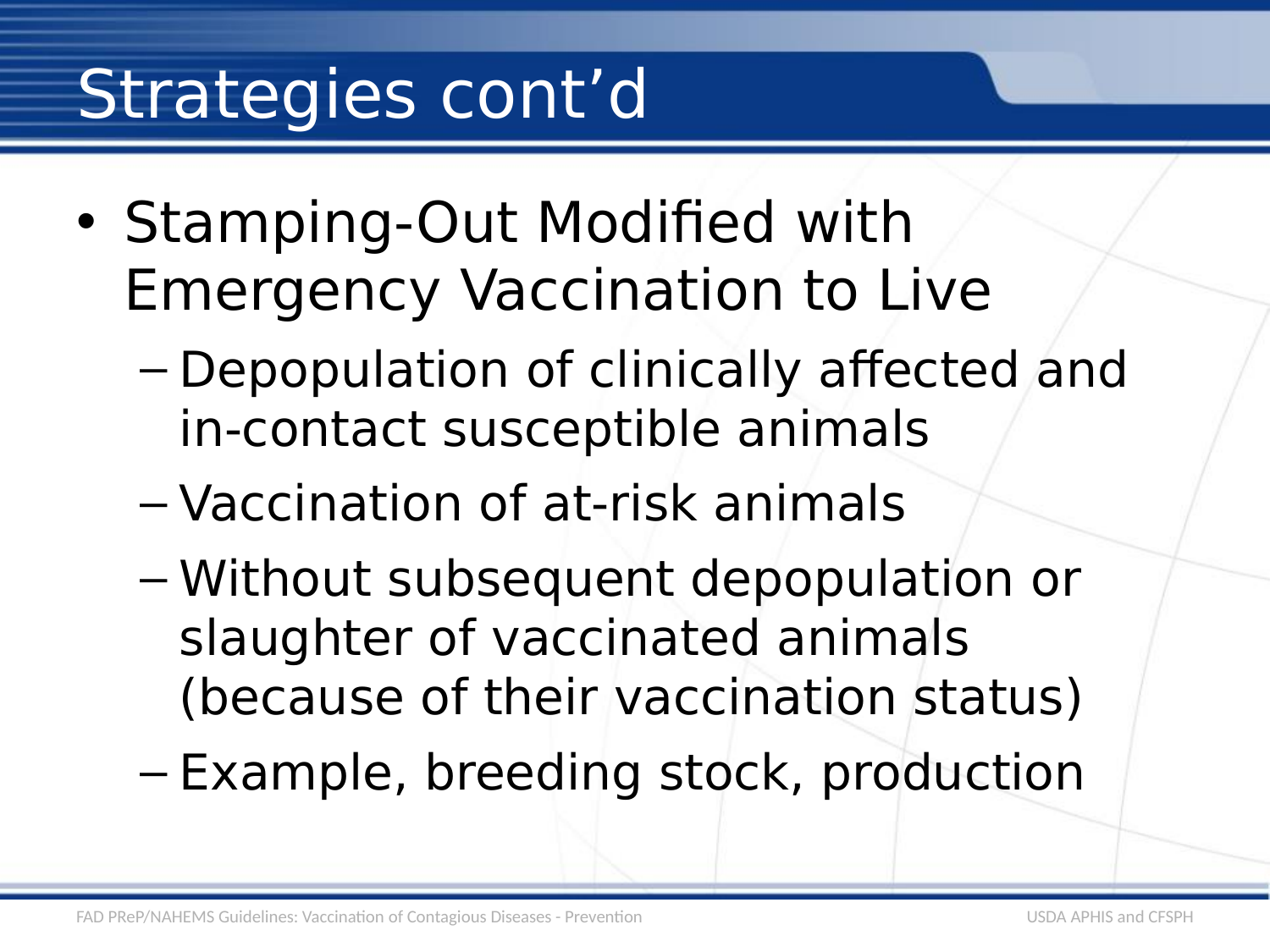

# Strategies cont’d
Stamping-Out Modified with Emergency Vaccination to Live
Depopulation of clinically affected and in-contact susceptible animals
Vaccination of at-risk animals
Without subsequent depopulation or slaughter of vaccinated animals (because of their vaccination status)
Example, breeding stock, production
FAD PReP/NAHEMS Guidelines: Vaccination of Contagious Diseases - Prevention
USDA APHIS and CFSPH